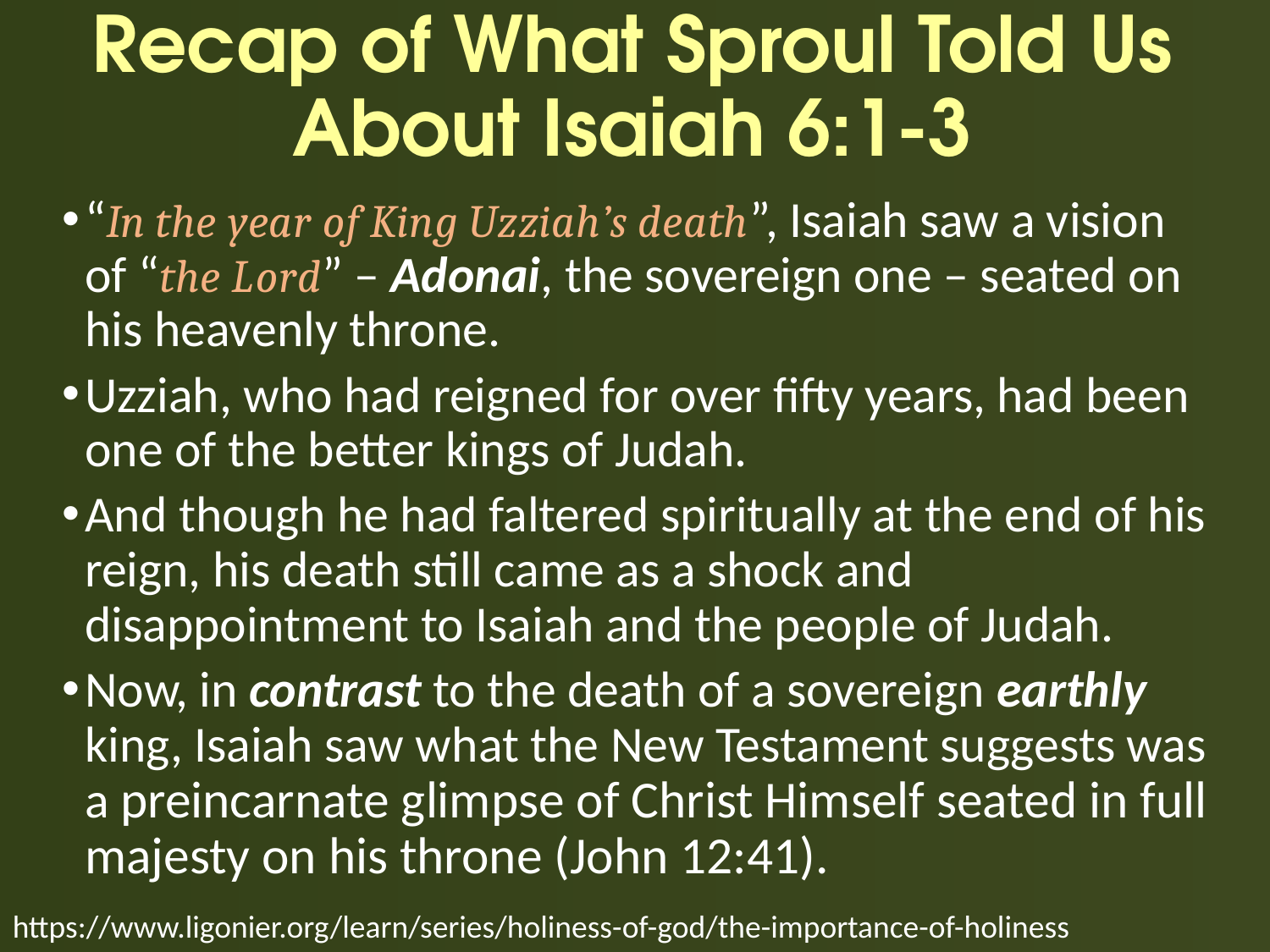

# Recap of What Sproul Told Us About Isaiah 6:1-3
“In the year of King Uzziah’s death”, Isaiah saw a vision of “the Lord” – Adonai, the sovereign one – seated on his heavenly throne.
Uzziah, who had reigned for over fifty years, had been one of the better kings of Judah.
And though he had faltered spiritually at the end of his reign, his death still came as a shock and disappointment to Isaiah and the people of Judah.
Now, in contrast to the death of a sovereign earthly king, Isaiah saw what the New Testament suggests was a preincarnate glimpse of Christ Himself seated in full majesty on his throne (John 12:41).

https://www.ligonier.org/learn/series/holiness-of-god/the-importance-of-holiness